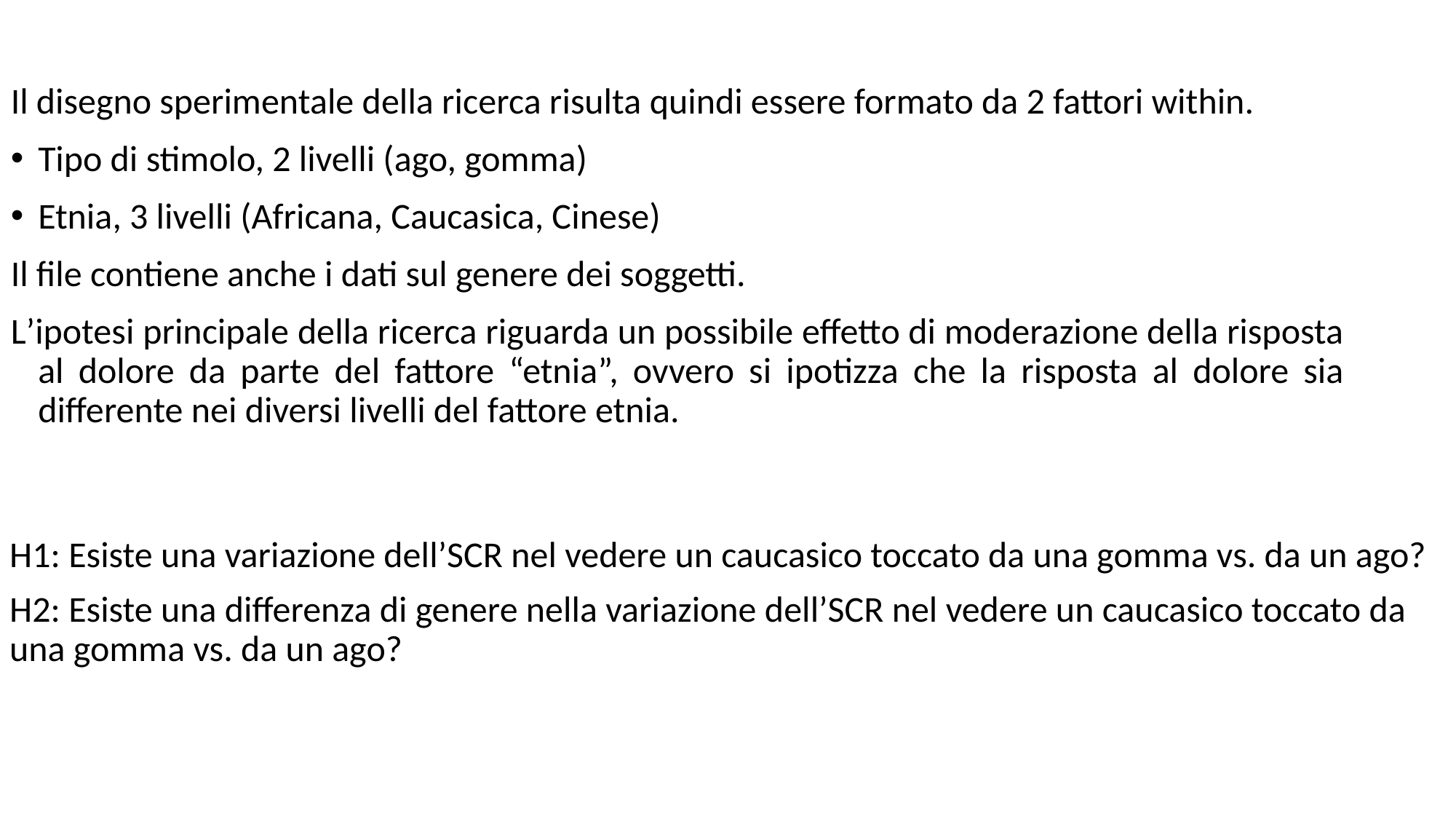

Il disegno sperimentale della ricerca risulta quindi essere formato da 2 fattori within.
Tipo di stimolo, 2 livelli (ago, gomma)
Etnia, 3 livelli (Africana, Caucasica, Cinese)
Il file contiene anche i dati sul genere dei soggetti.
L’ipotesi principale della ricerca riguarda un possibile effetto di moderazione della risposta al dolore da parte del fattore “etnia”, ovvero si ipotizza che la risposta al dolore sia differente nei diversi livelli del fattore etnia.

H1: Esiste una variazione dell’SCR nel vedere un caucasico toccato da una gomma vs. da un ago?
H2: Esiste una differenza di genere nella variazione dell’SCR nel vedere un caucasico toccato da una gomma vs. da un ago?